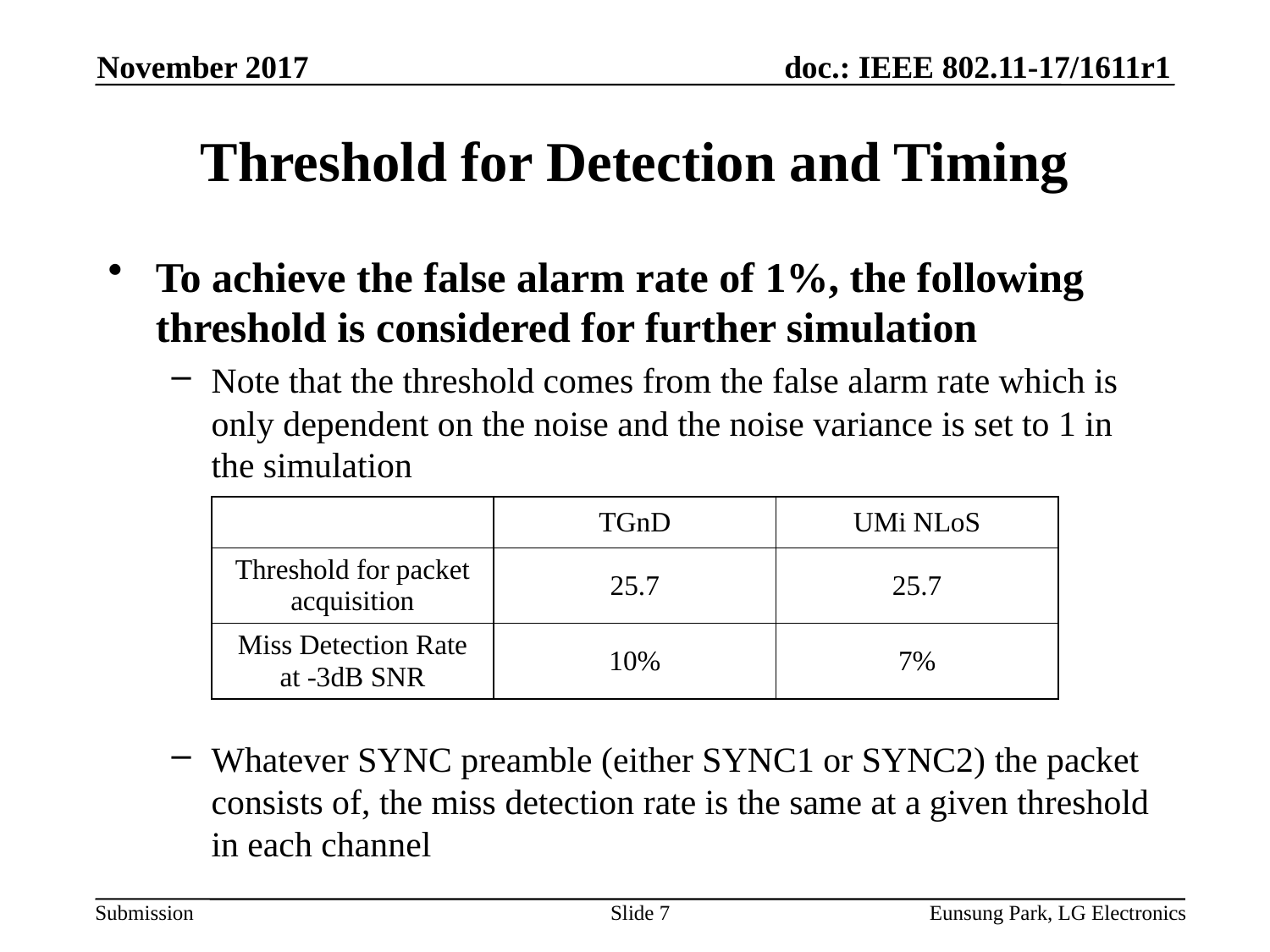

November 2017
# Threshold for Detection and Timing
To achieve the false alarm rate of 1%, the following threshold is considered for further simulation
Note that the threshold comes from the false alarm rate which is only dependent on the noise and the noise variance is set to 1 in the simulation

Whatever SYNC preamble (either SYNC1 or SYNC2) the packet consists of, the miss detection rate is the same at a given threshold in each channel
|  | TGnD | UMi NLoS |
| --- | --- | --- |
| Threshold for packet acquisition | 25.7 | 25.7 |
| Miss Detection Rate at -3dB SNR | 10% | 7% |
Slide 7
Eunsung Park, LG Electronics